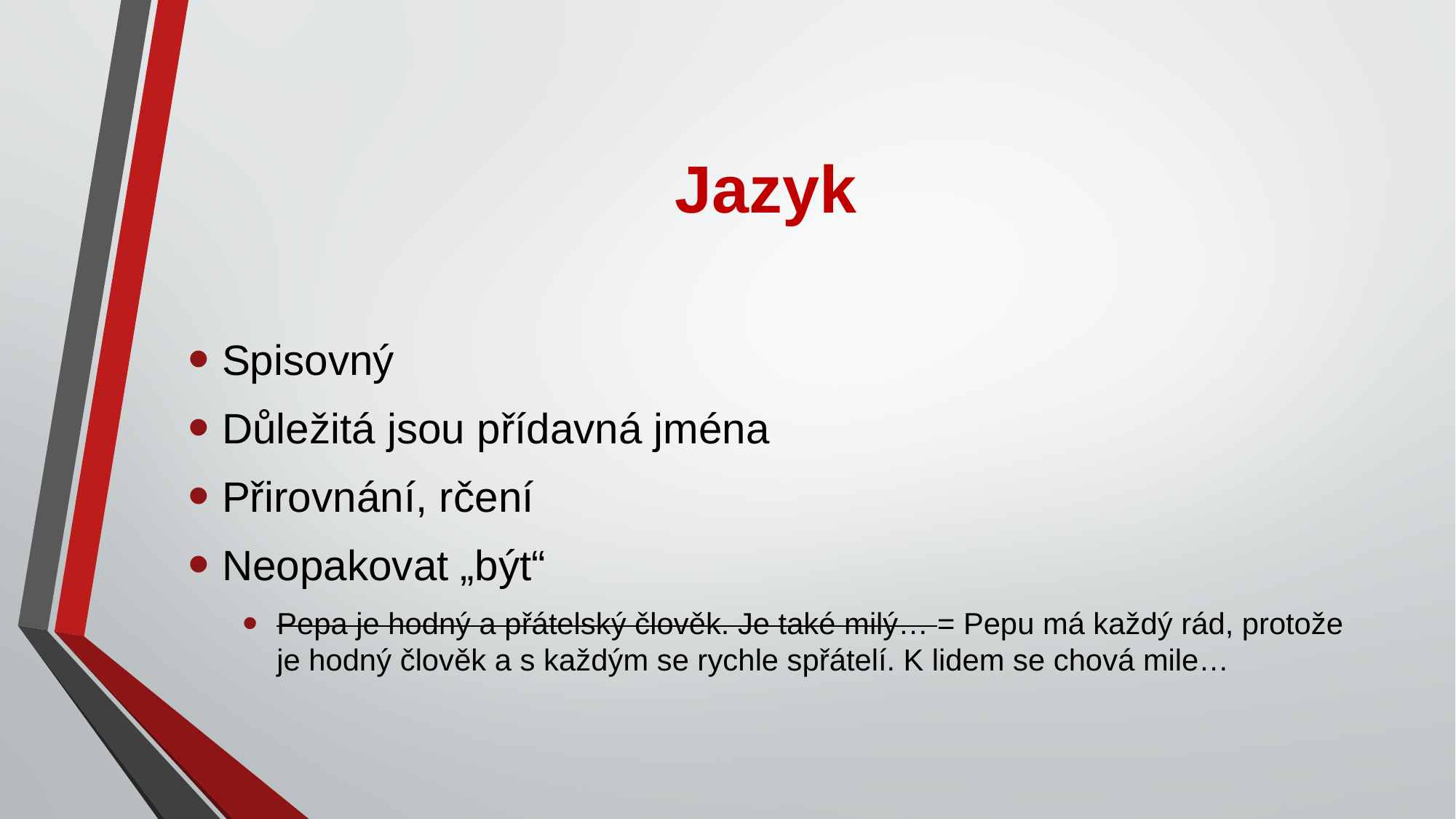

# Jazyk
Spisovný
Důležitá jsou přídavná jména
Přirovnání, rčení
Neopakovat „být“
Pepa je hodný a přátelský člověk. Je také milý… = Pepu má každý rád, protože je hodný člověk a s každým se rychle spřátelí. K lidem se chová mile…